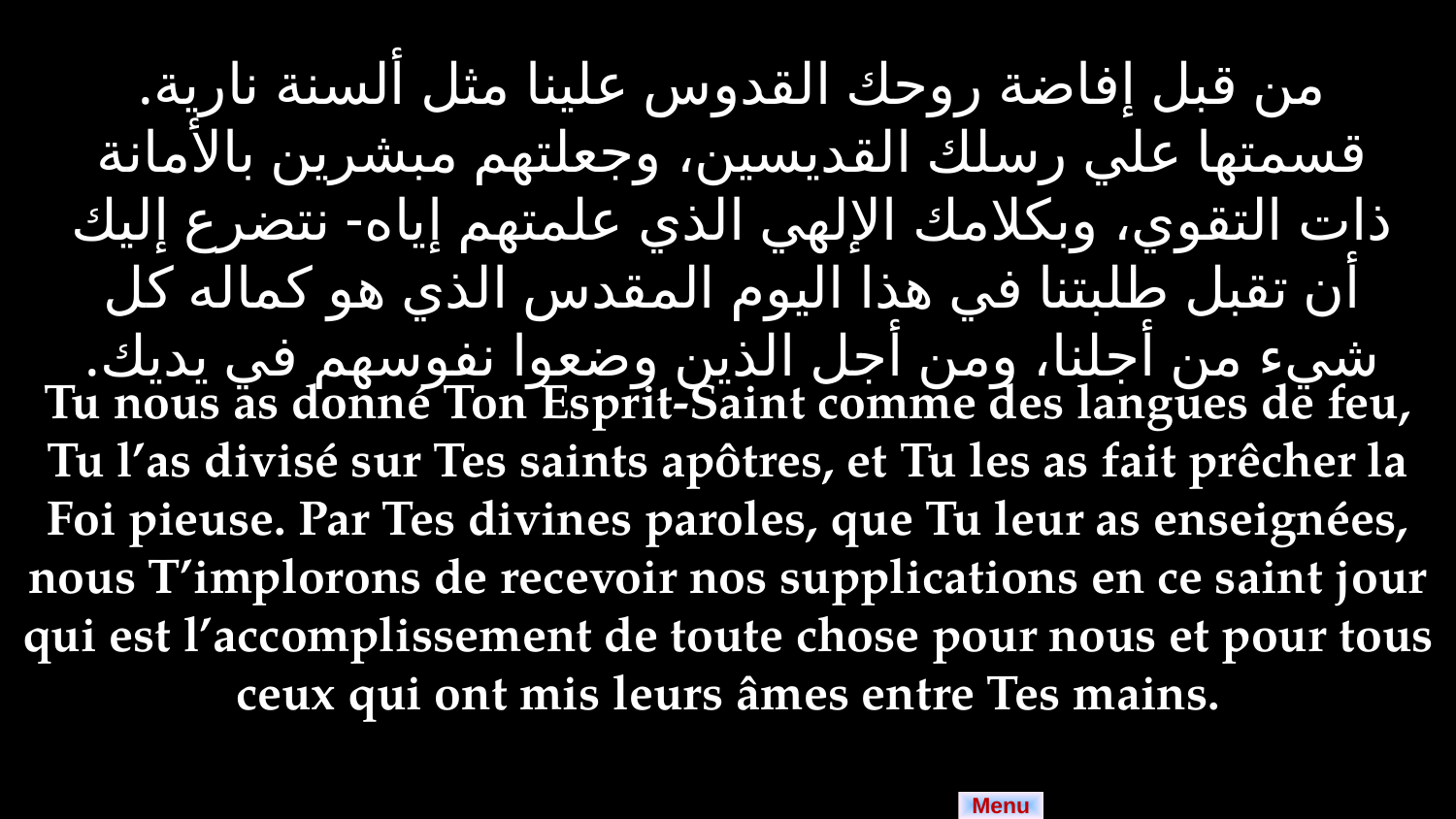

من قبل إفاضة روحك القدوس علينا مثل ألسنة نارية. قسمتها علي رسلك القديسين، وجعلتهم مبشرين بالأمانة ذات التقوي، وبكلامك الإلهي الذي علمتهم إياه- نتضرع إليك أن تقبل طلبتنا في هذا اليوم المقدس الذي هو كماله كل شيء من أجلنا، ومن أجل الذين وضعوا نفوسهم في يديك.
Tu nous as donné Ton Esprit-Saint comme des langues de feu, Tu l’as divisé sur Tes saints apôtres, et Tu les as fait prêcher la Foi pieuse. Par Tes divines paroles, que Tu leur as enseignées, nous T’implorons de recevoir nos supplications en ce saint jour qui est l’accomplissement de toute chose pour nous et pour tous ceux qui ont mis leurs âmes entre Tes mains.